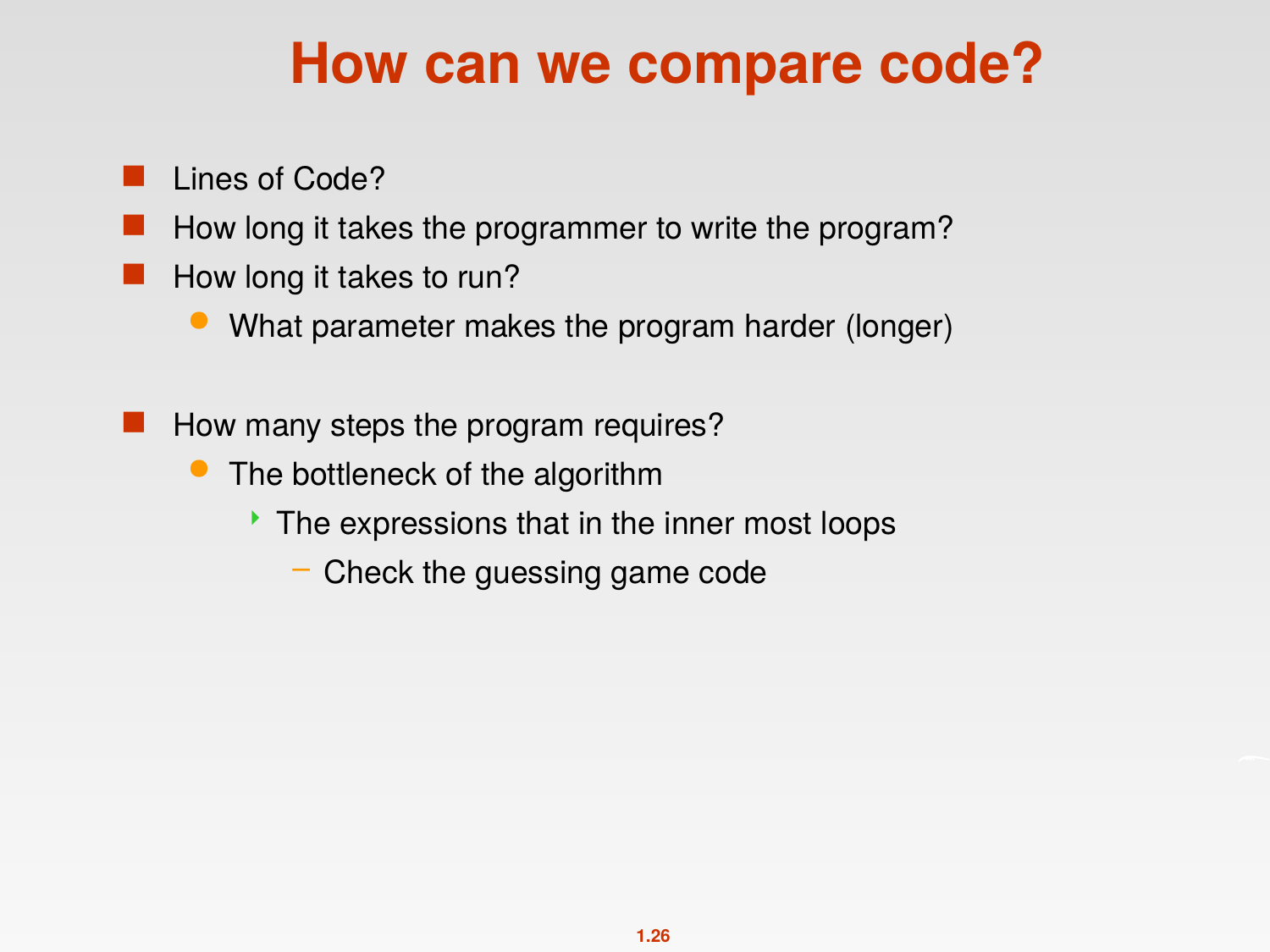

# How can we compare code?
Lines of Code?
How long it takes the programmer to write the program?
How long it takes to run?
What parameter makes the program harder (longer)

How many steps the program requires?
The bottleneck of the algorithm
The expressions that in the inner most loops
Check the guessing game code